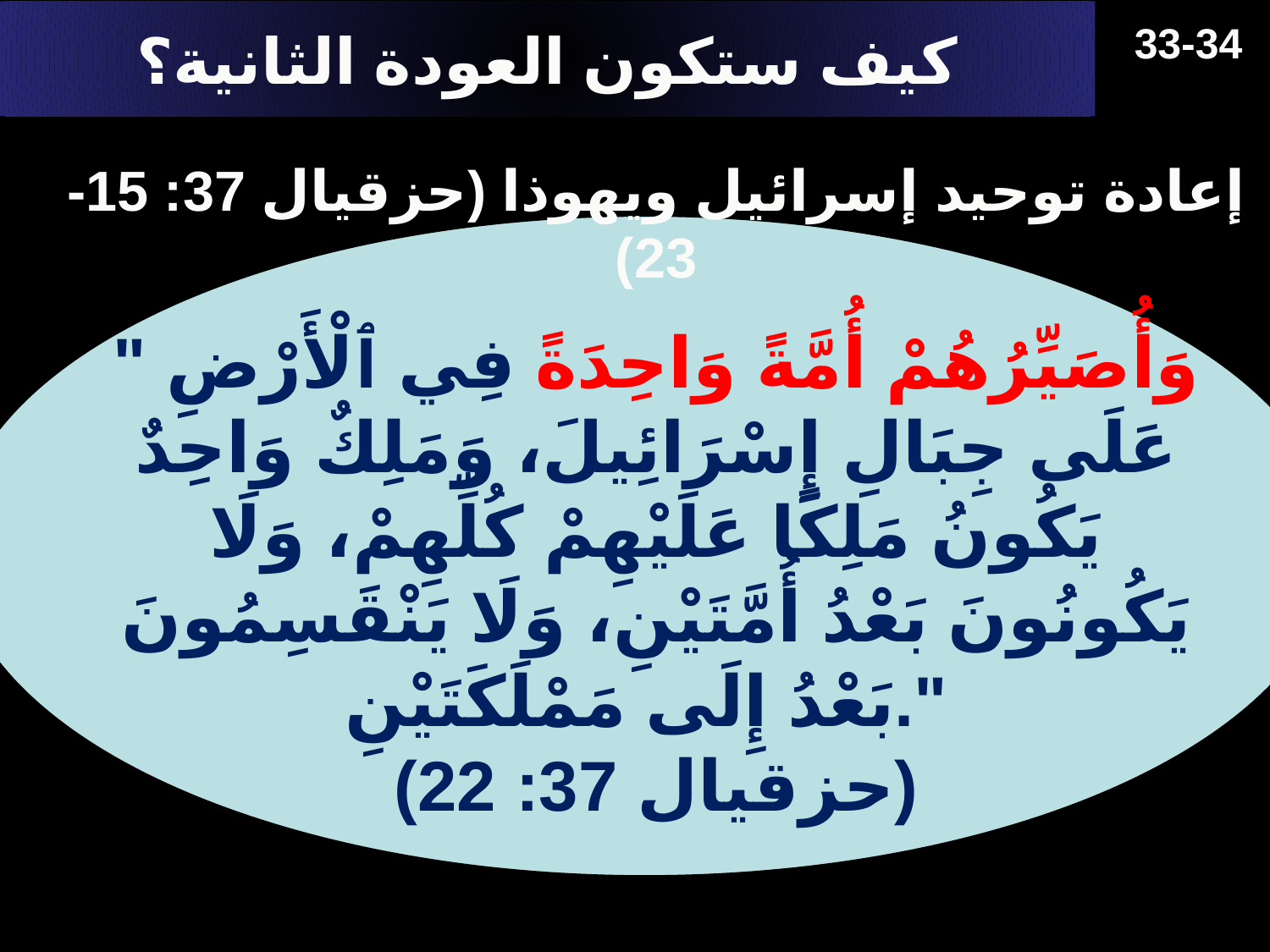

# كيف ستكون العودة الثانية؟
33-34
إعادة توحيد إسرائيل ويهوذا (حزقيال 37: 15- 23)

" وَأُصَيِّرُهُمْ أُمَّةً وَاحِدَةً فِي ٱلْأَرْضِ عَلَى جِبَالِ إِسْرَائِيلَ، وَمَلِكٌ وَاحِدٌ يَكُونُ مَلِكًا عَلَيْهِمْ كُلِّهِمْ، وَلَا يَكُونُونَ بَعْدُ أُمَّتَيْنِ، وَلَا يَنْقَسِمُونَ بَعْدُ إِلَى مَمْلَكَتَيْنِ."
(حزقيال 37: 22)